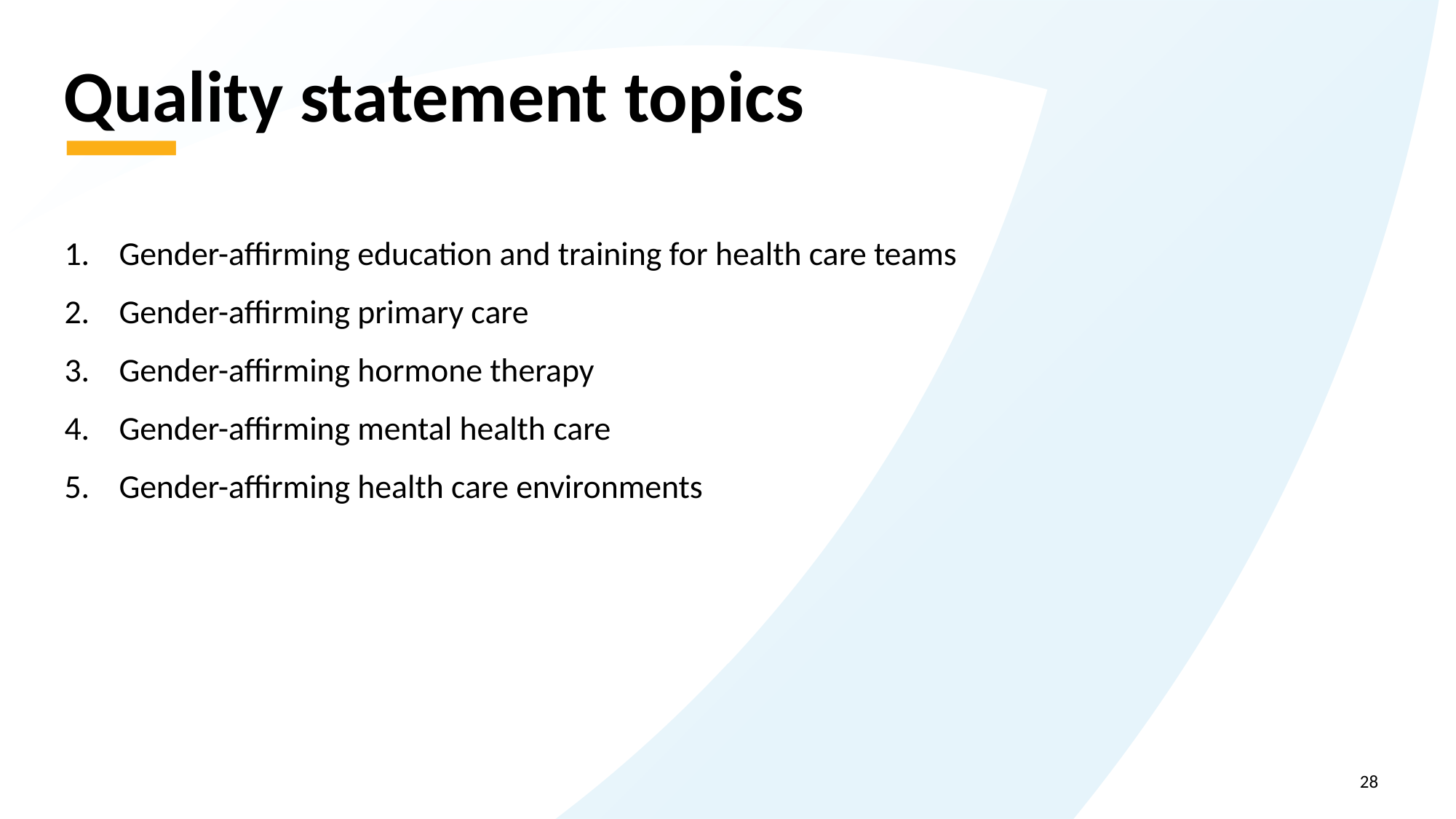

# Quality statement topics
Gender-affirming education and training for health care teams
Gender-affirming primary care
Gender-affirming hormone therapy
Gender-affirming mental health care
Gender-affirming health care environments
28